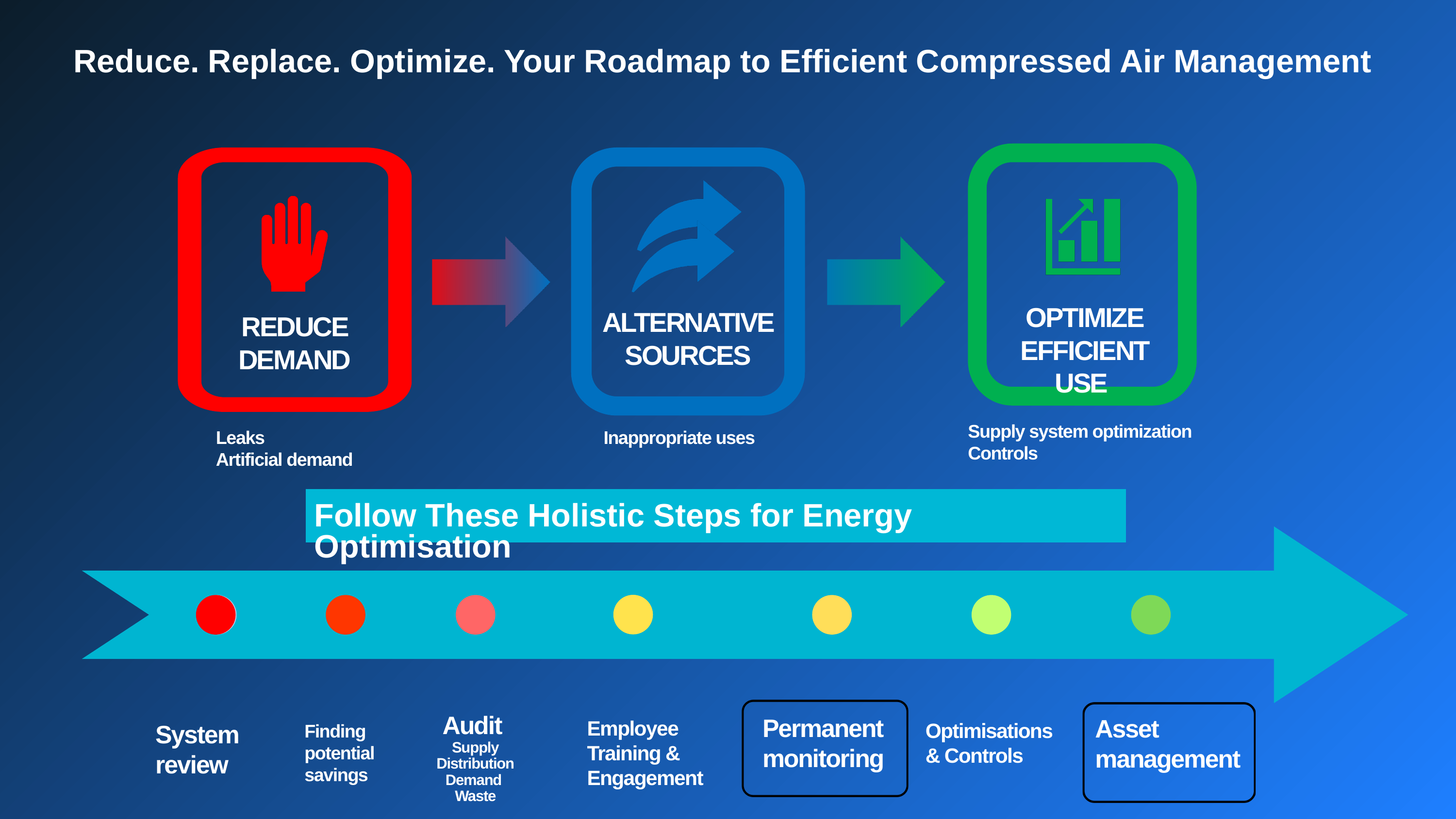

Reduce. Replace. Optimize. Your Roadmap to Efficient Compressed Air Management

OPTIMIZE EFFICIENT USE
ALTERNATIVE SOURCES
REDUCE DEMAND
Supply system optimization
Controls
Leaks
Artificial demand
Inappropriate uses

Follow These Holistic Steps for Energy Optimisation

Permanent
monitoring
Audit
Supply
Distribution
Demand
Waste
Asset management
Employee
Training &  Engagement
Optimisations & Controls
System review
Finding
potential
savings